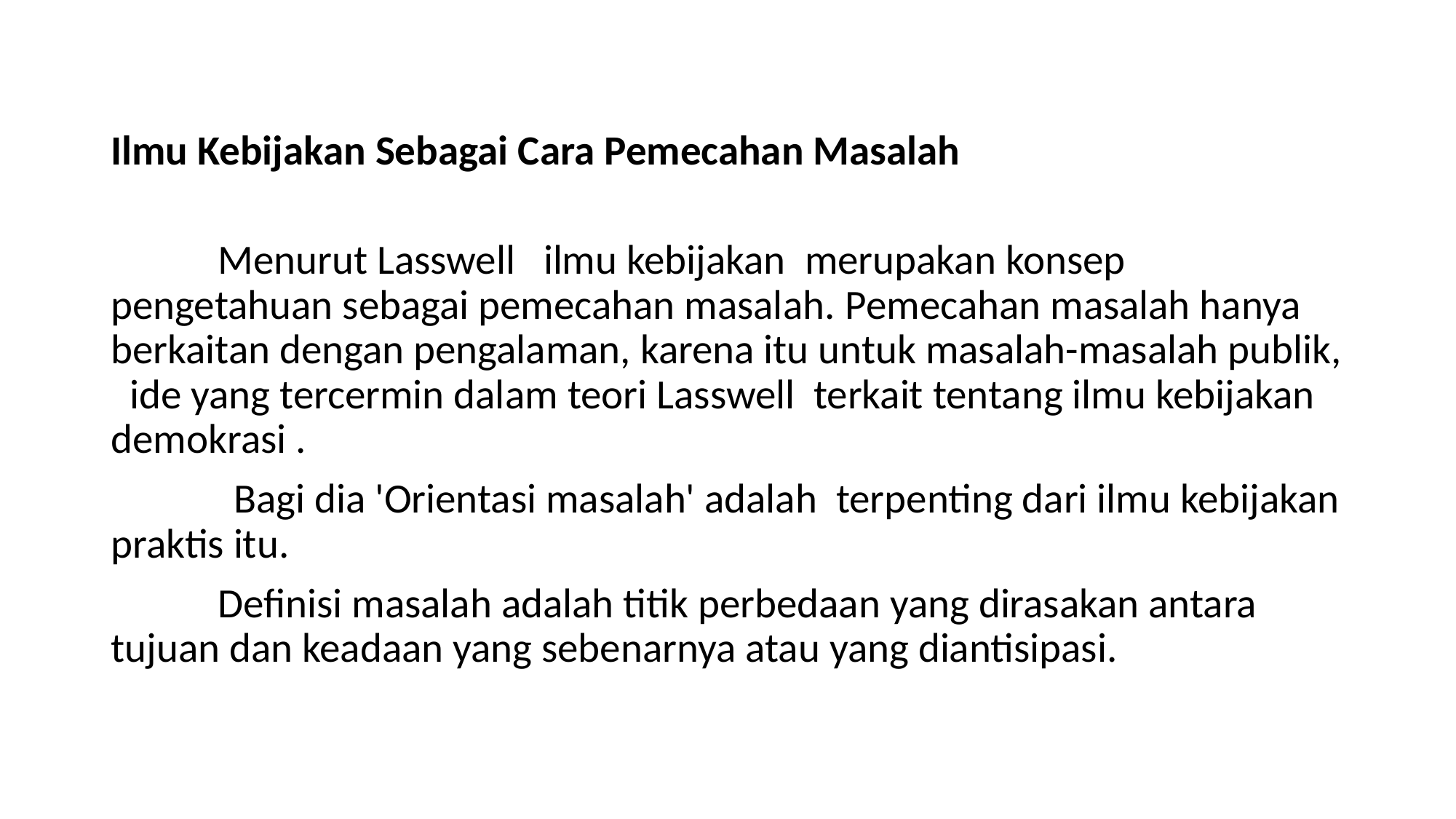

#
Ilmu Kebijakan Sebagai Cara Pemecahan Masalah
	Menurut Lasswell   ilmu kebijakan  merupakan konsep pengetahuan sebagai pemecahan masalah. Pemecahan masalah hanya berkaitan dengan pengalaman, karena itu untuk masalah-masalah publik,   ide yang tercermin dalam teori Lasswell  terkait tentang ilmu kebijakan demokrasi .
             Bagi dia 'Orientasi masalah' adalah  terpenting dari ilmu kebijakan praktis itu.
	Definisi masalah adalah titik perbedaan yang dirasakan antara tujuan dan keadaan yang sebenarnya atau yang diantisipasi.